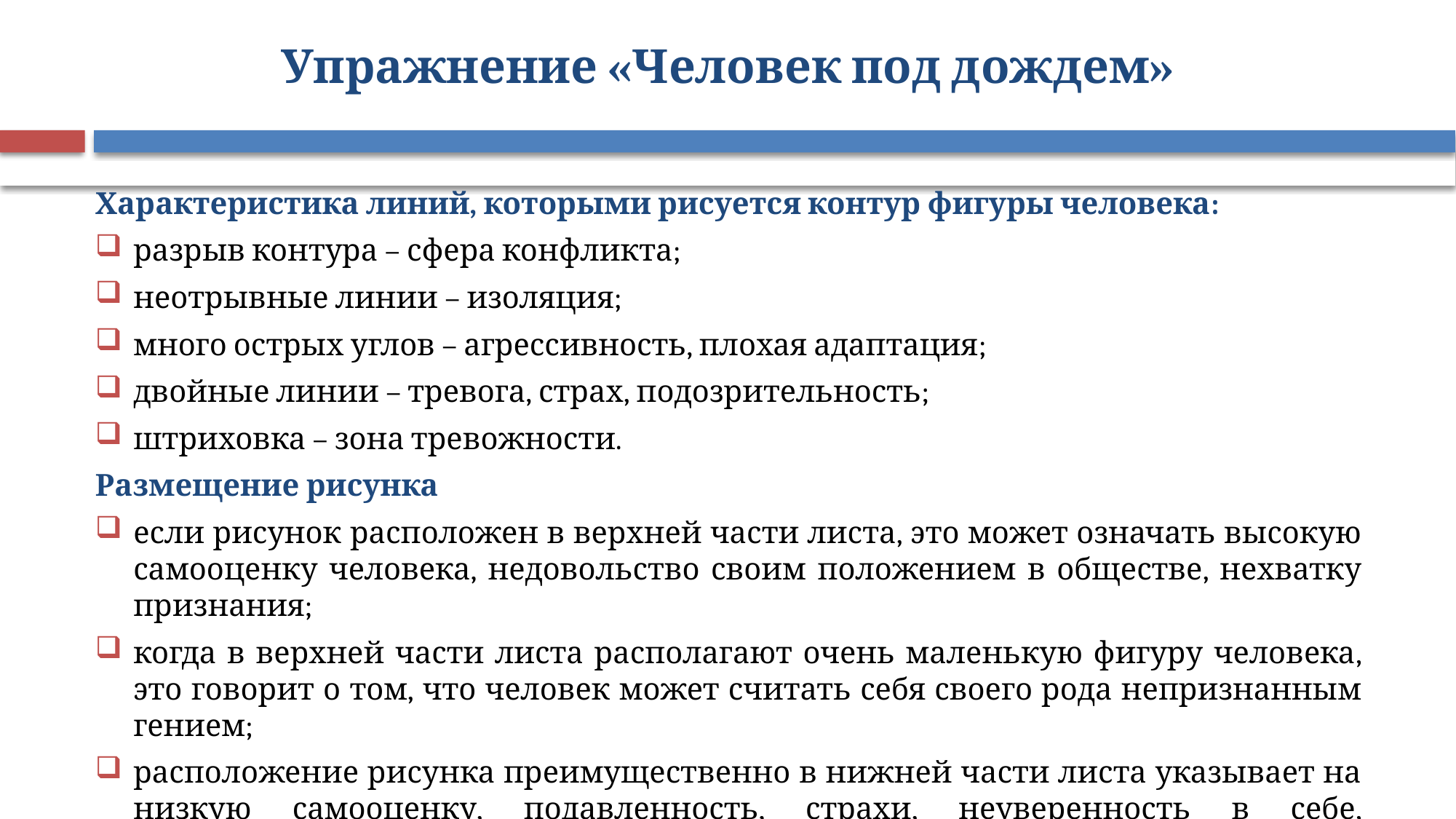

# Упражнение «Человек под дождем»
Характеристика линий, которыми рисуется контур фигуры человека:
разрыв контура – сфера конфликта;
неотрывные линии – изоляция;
много острых углов – агрессивность, плохая адаптация;
двойные линии – тревога, страх, подозрительность;
штриховка – зона тревожности.
Размещение рисунка
если рисунок расположен в верхней части листа, это может означать высокую самооценку человека, недовольство своим положением в обществе, нехватку признания;
когда в верхней части листа располагают очень маленькую фигуру человека, это говорит о том, что человек может считать себя своего рода непризнанным гением;
расположение рисунка преимущественно в нижней части листа указывает на низкую самооценку, подавленность, страхи, неуверенность в себе, незаинтересованность своим